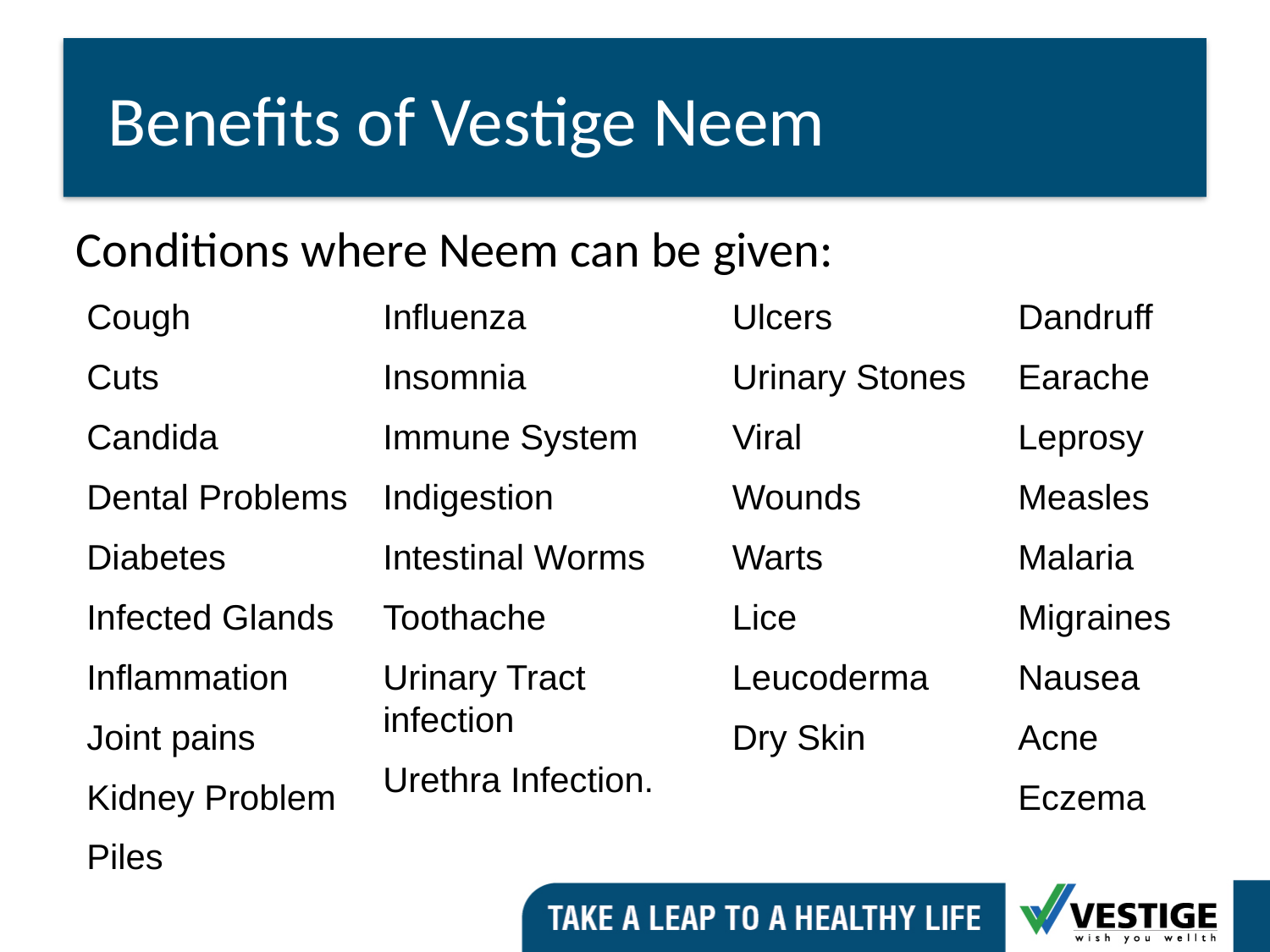

Benefits of Vestige Neem
Conditions where Neem can be given:
Cough
Cuts
Candida
Dental Problems
Diabetes
Infected Glands
Inflammation
Joint pains
Kidney Problem
Piles
Influenza
Insomnia
Immune System
Indigestion
Intestinal Worms
Toothache
Urinary Tract infection
Urethra Infection.
Ulcers
Urinary Stones
Viral
Wounds
Warts
Lice
Leucoderma
Dry Skin
Dandruff
Earache
Leprosy
Measles
Malaria
Migraines
Nausea
Acne
Eczema